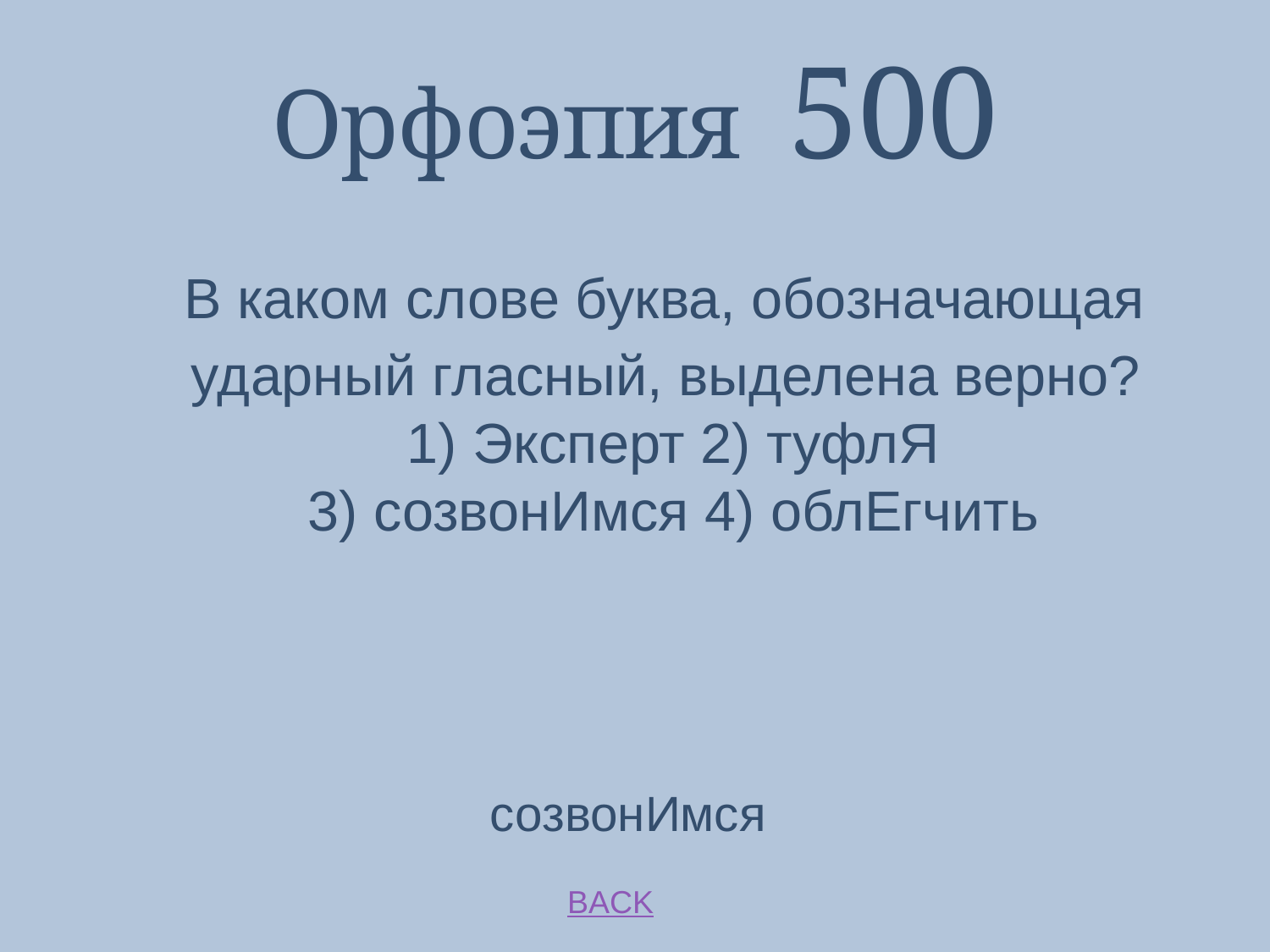

# Орфоэпия  500
 В каком слове буква, обозначающая ударный гласный, выделена верно? 
 1) Эксперт 2) туфлЯ 
 3) созвонИмся 4) облЕгчить
созвонИмся
BACK